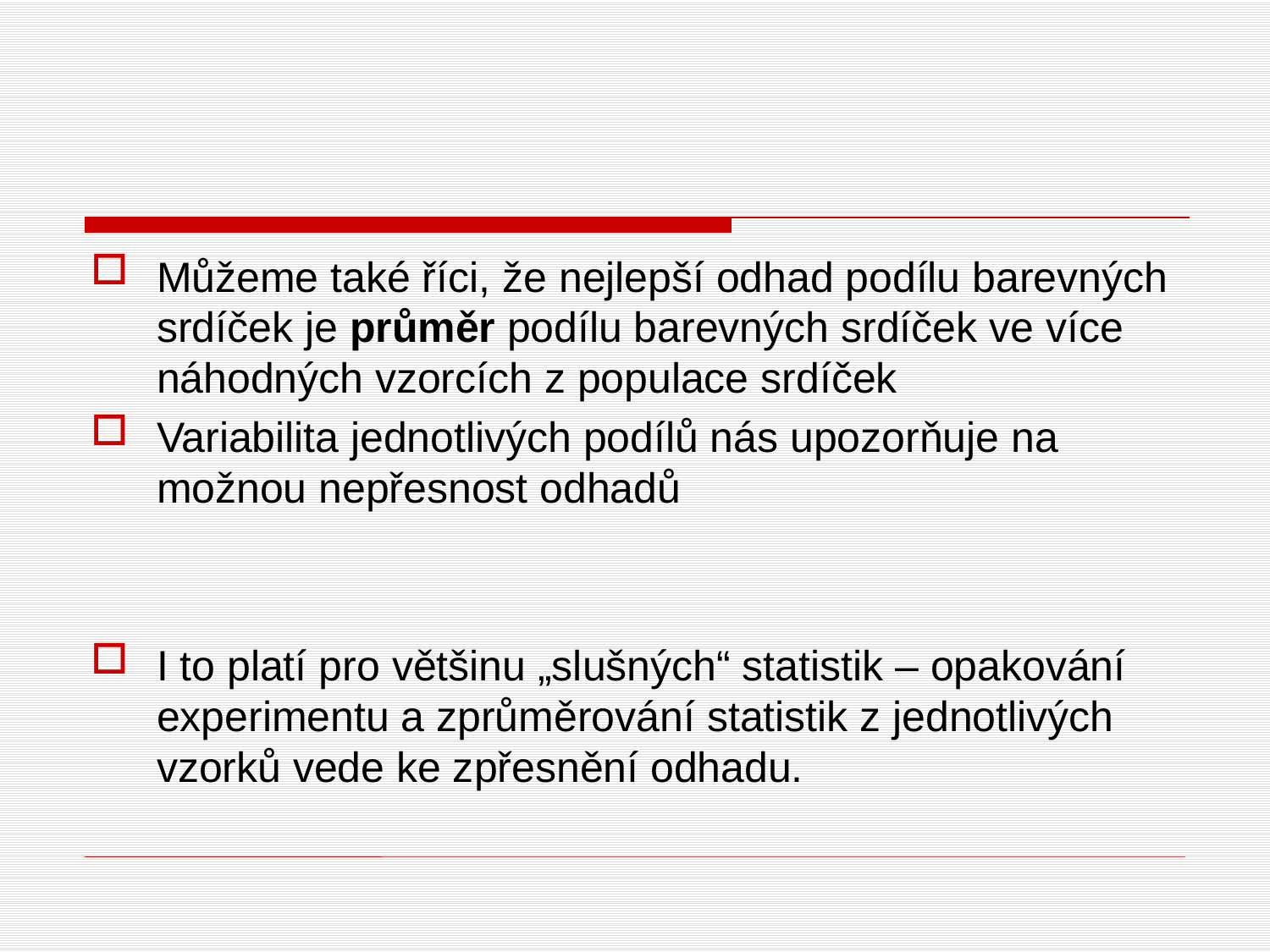

#
Můžeme také říci, že nejlepší odhad podílu barevných srdíček je průměr podílu barevných srdíček ve více náhodných vzorcích z populace srdíček
Variabilita jednotlivých podílů nás upozorňuje na možnou nepřesnost odhadů

I to platí pro většinu „slušných“ statistik – opakování experimentu a zprůměrování statistik z jednotlivých vzorků vede ke zpřesnění odhadu.